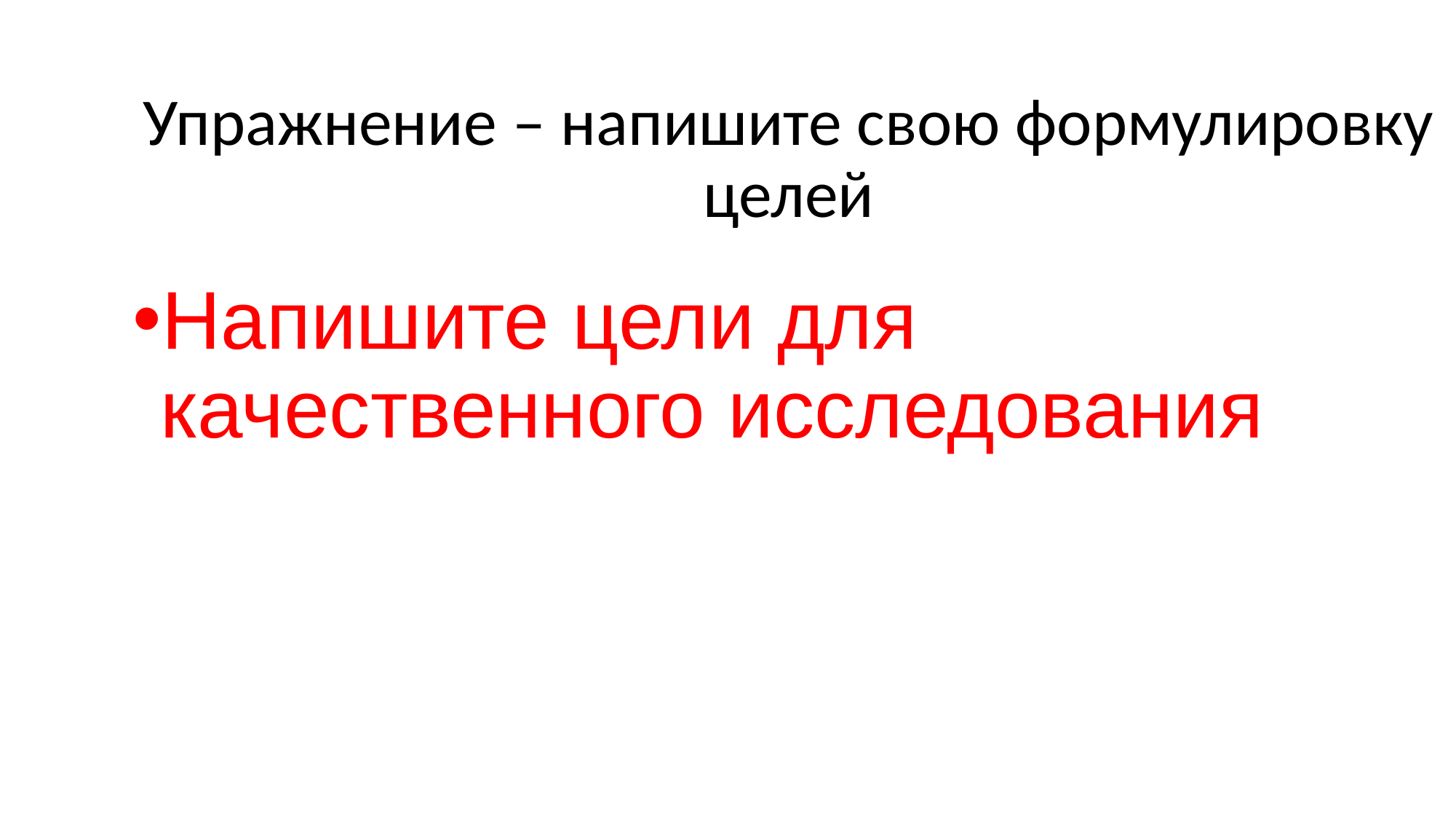

# Упражнение – напишите свою формулировку целей
Напишите цели для качественного исследования